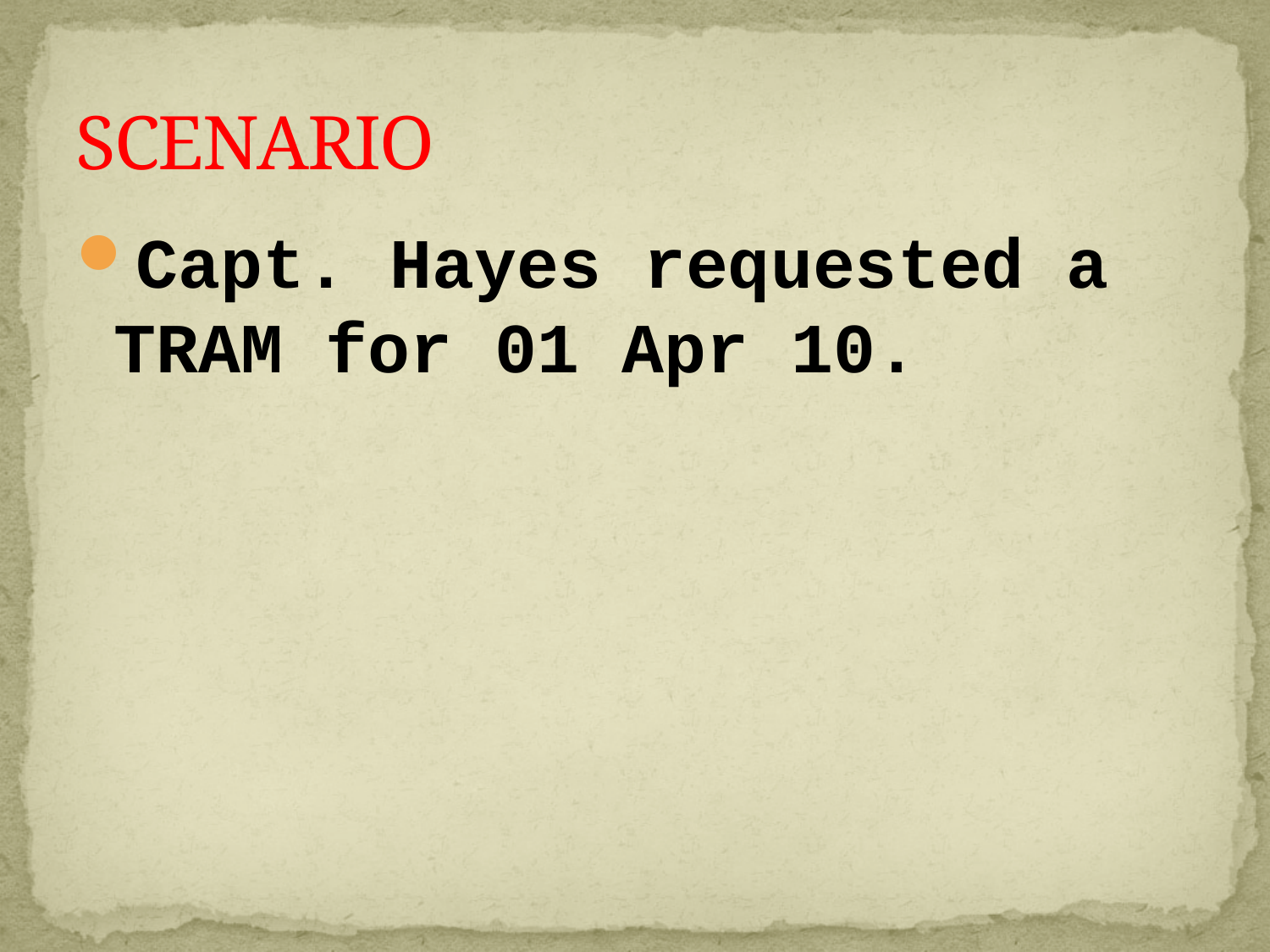

# SCENARIO
Capt. Hayes requested a TRAM for 01 Apr 10.